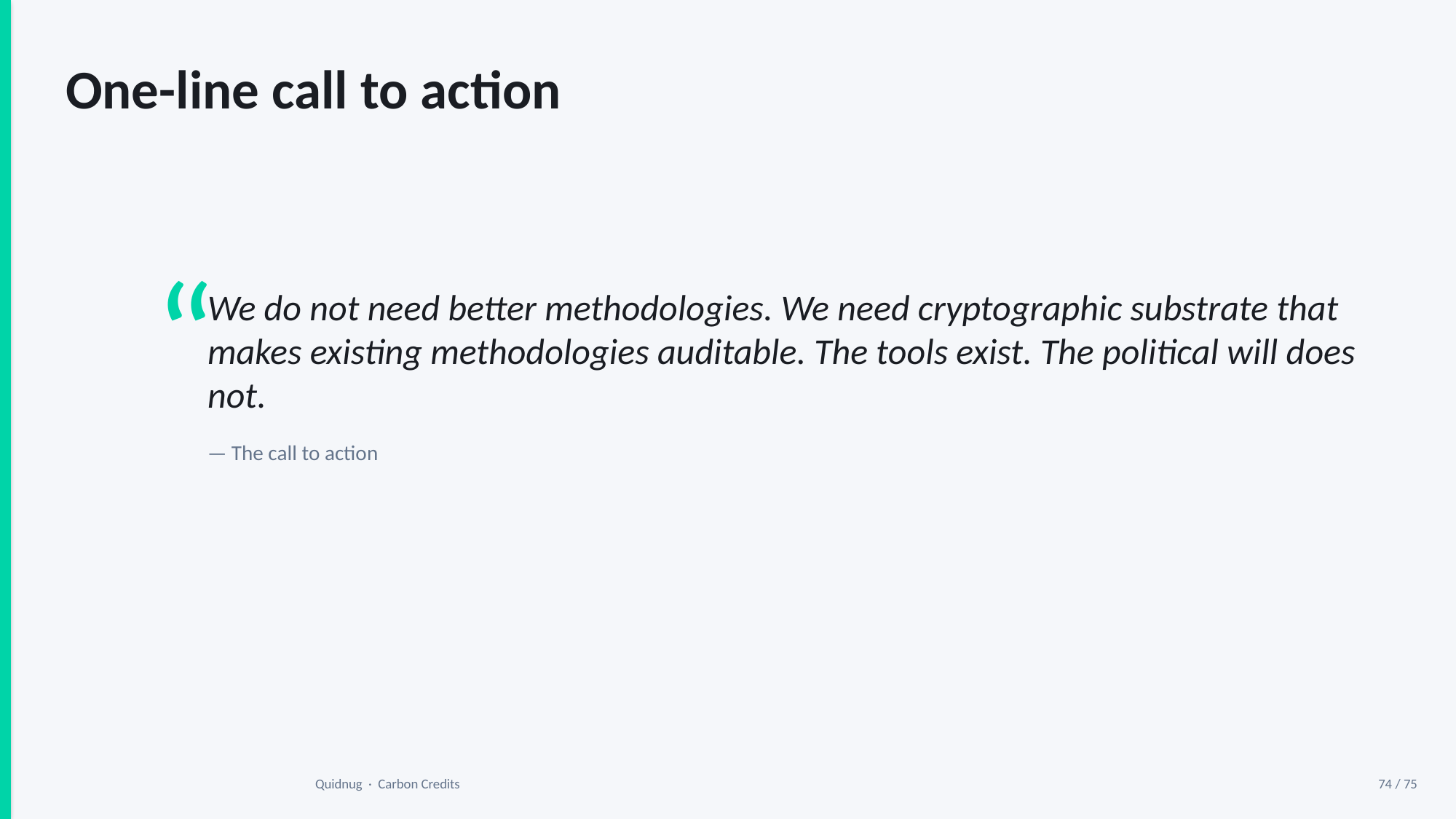

One-line call to action
“
We do not need better methodologies. We need cryptographic substrate that makes existing methodologies auditable. The tools exist. The political will does not.
— The call to action
Quidnug  ·  Carbon Credits
74 / 75